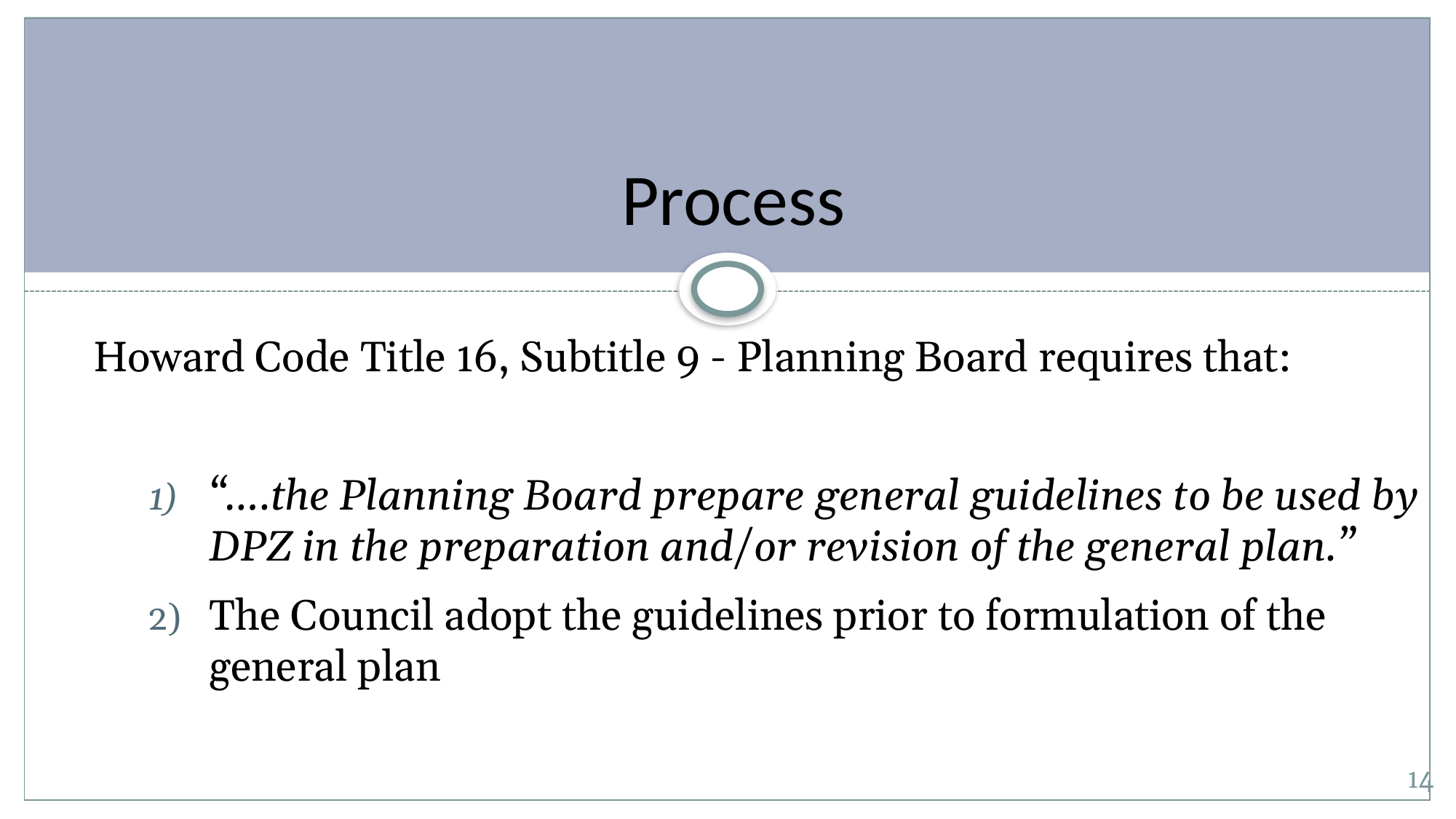

# Process
Howard Code Title 16, Subtitle 9 - Planning Board requires that:

“….the Planning Board prepare general guidelines to be used by DPZ in the preparation and/or revision of the general plan.”
The Council adopt the guidelines prior to formulation of the general plan

14